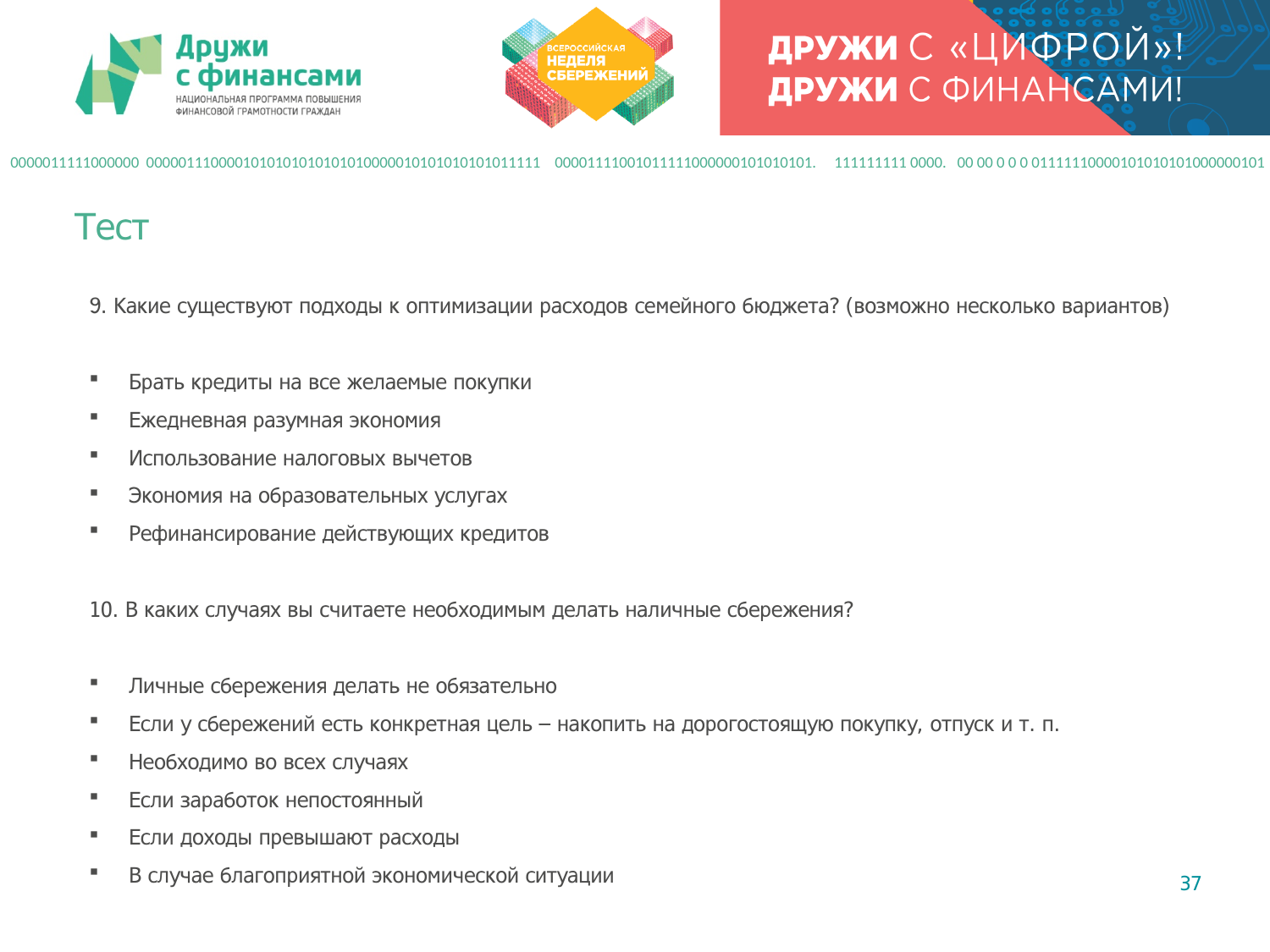

0000011111000000  0000011100001010101010101010000010101010101011111    00001111001011111000000101010101.     111111111 0000.   00 00 0 0 0 01111110000101010101000000101
Тест
9. Какие существуют подходы к оптимизации расходов семейного бюджета? (возможно несколько вариантов)

Брать кредиты на все желаемые покупки
Ежедневная разумная экономия
Использование налоговых вычетов
Экономия на образовательных услугах
Рефинансирование действующих кредитов

10. В каких случаях вы считаете необходимым делать наличные сбережения?

Личные сбережения делать не обязательно
Если у сбережений есть конкретная цель – накопить на дорогостоящую покупку, отпуск и т. п.
Необходимо во всех случаях
Если заработок непостоянный
Если доходы превышают расходы
В случае благоприятной экономической ситуации
37